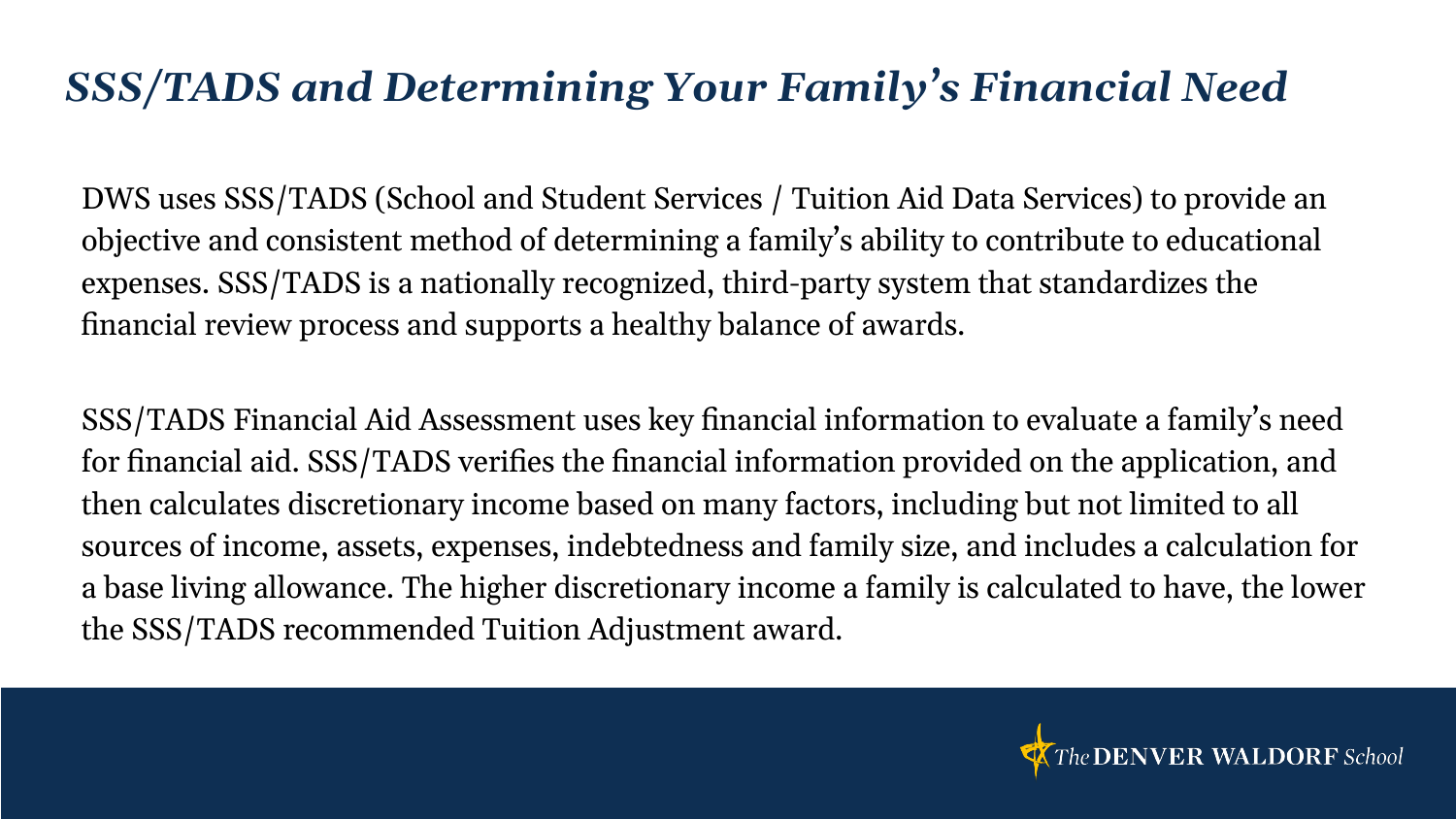

# SSS/TADS and Determining Your Family’s Financial Need
DWS uses SSS/TADS (School and Student Services / Tuition Aid Data Services) to provide an objective and consistent method of determining a family’s ability to contribute to educational expenses. SSS/TADS is a nationally recognized, third-party system that standardizes the financial review process and supports a healthy balance of awards.

SSS/TADS Financial Aid Assessment uses key financial information to evaluate a family’s need for financial aid. SSS/TADS verifies the financial information provided on the application, and then calculates discretionary income based on many factors, including but not limited to all sources of income, assets, expenses, indebtedness and family size, and includes a calculation for a base living allowance. The higher discretionary income a family is calculated to have, the lower the SSS/TADS recommended Tuition Adjustment award.